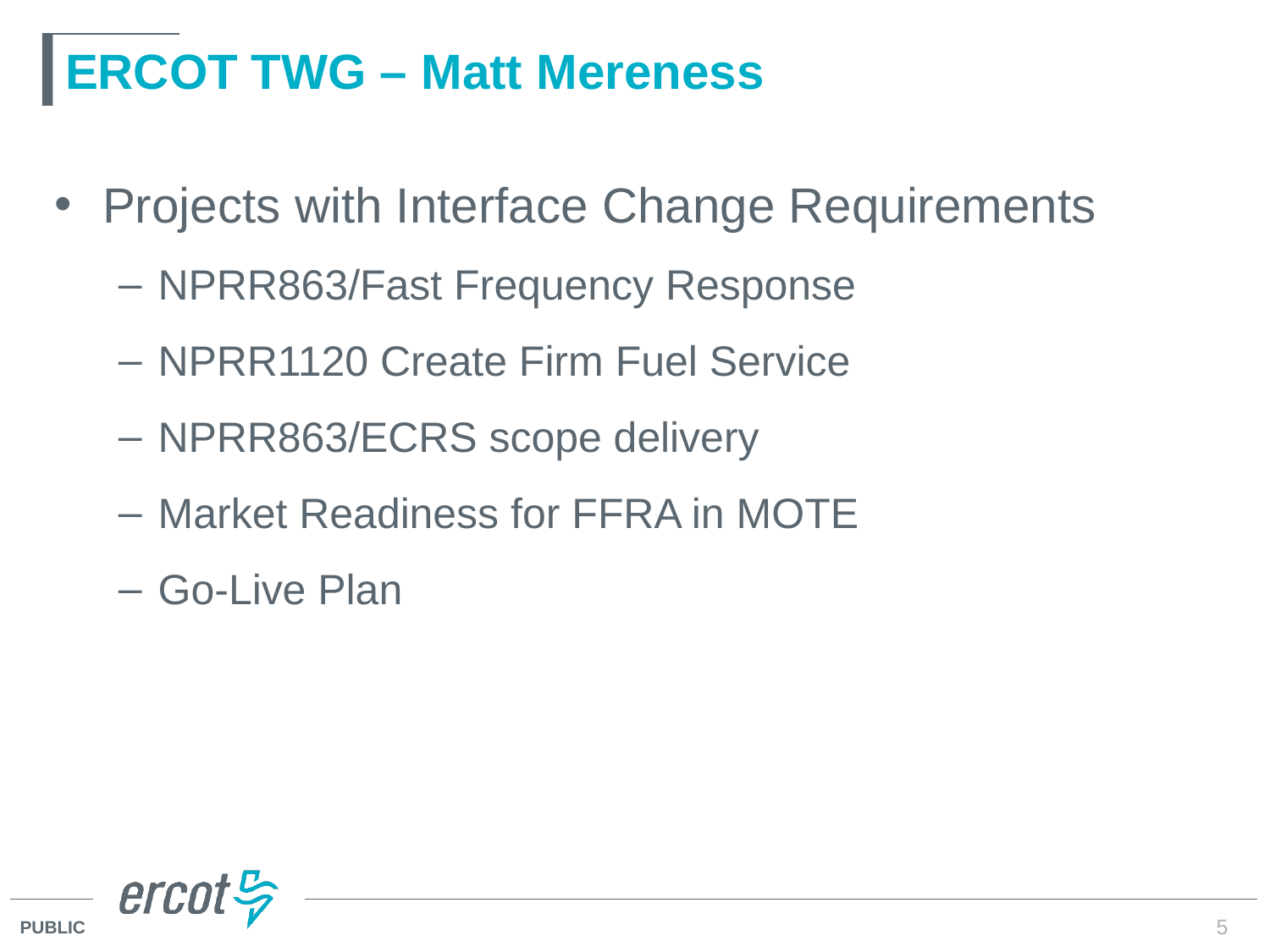

# ERCOT TWG – Matt Mereness
Projects with Interface Change Requirements
NPRR863/Fast Frequency Response
NPRR1120 Create Firm Fuel Service
NPRR863/ECRS scope delivery
Market Readiness for FFRA in MOTE
Go-Live Plan

5